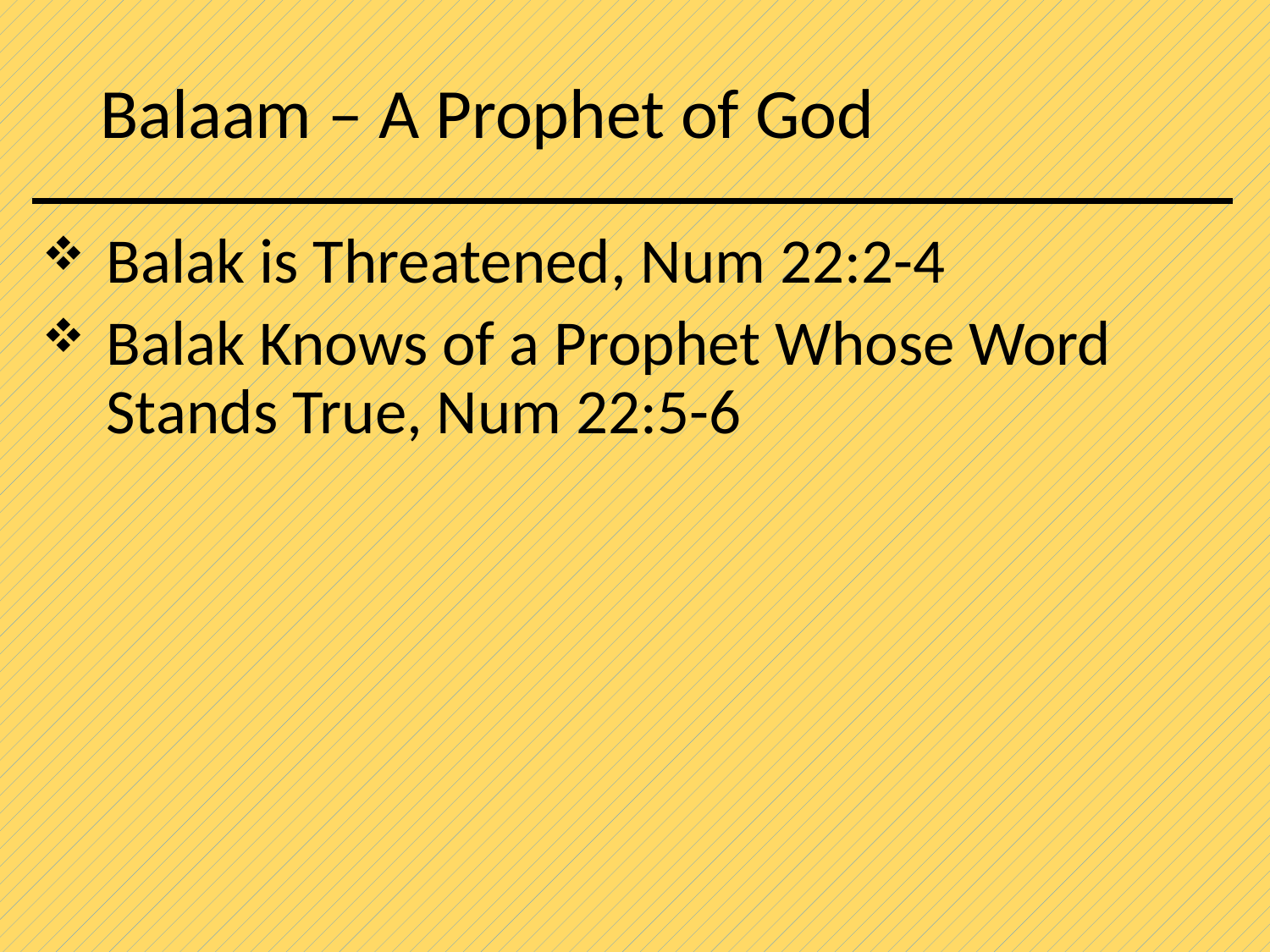

# Balaam – A Prophet of God
Balak is Threatened, Num 22:2-4
Balak Knows of a Prophet Whose Word Stands True, Num 22:5-6